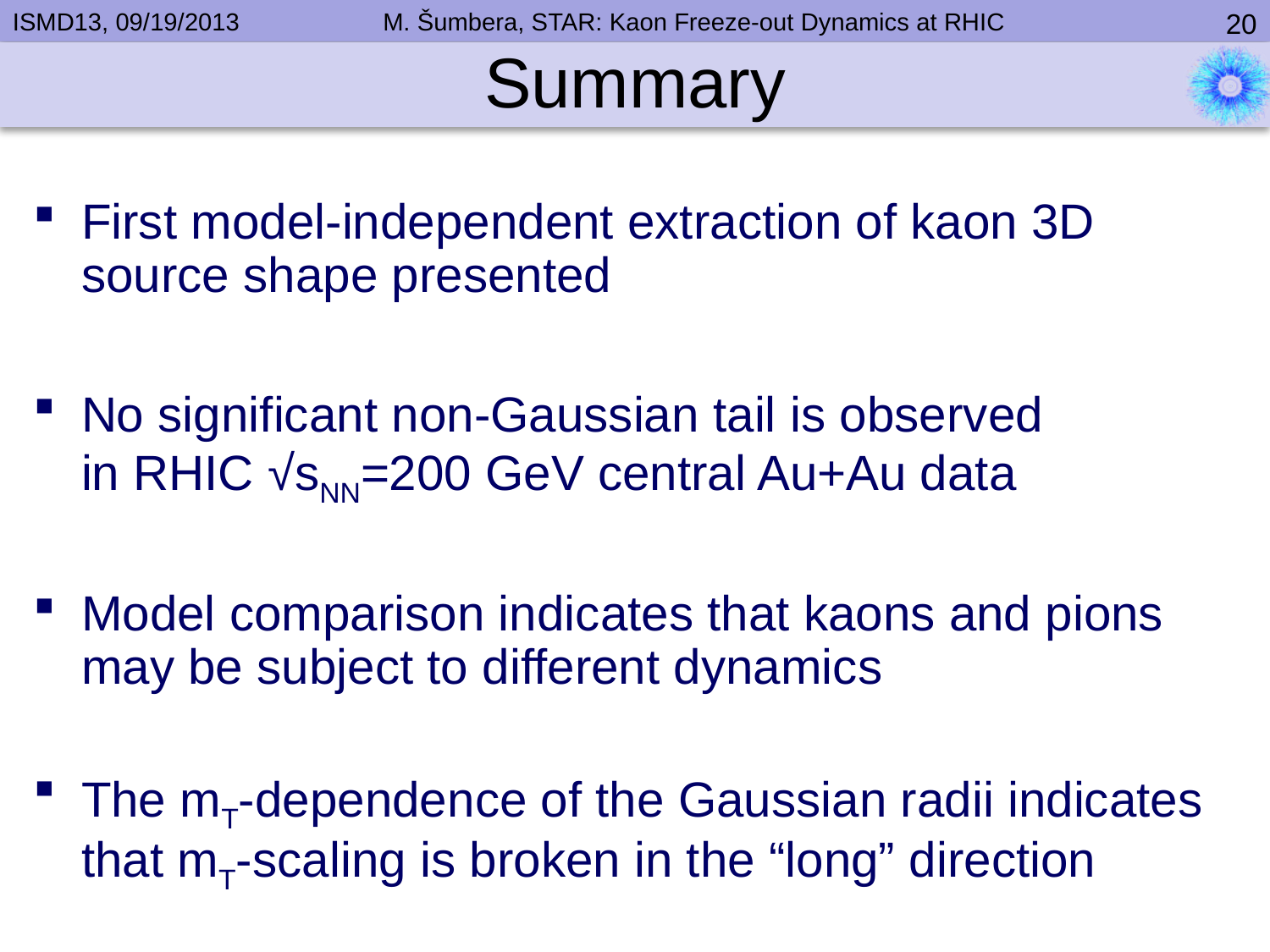

# Summary
First model-independent extraction of kaon 3D source shape presented

No significant non-Gaussian tail is observed
in RHIC √sNN=200 GeV central Au+Au data

Model comparison indicates that kaons and pions may be subject to different dynamics

The mT-dependence of the Gaussian radii indicates that mT-scaling is broken in the “long” direction